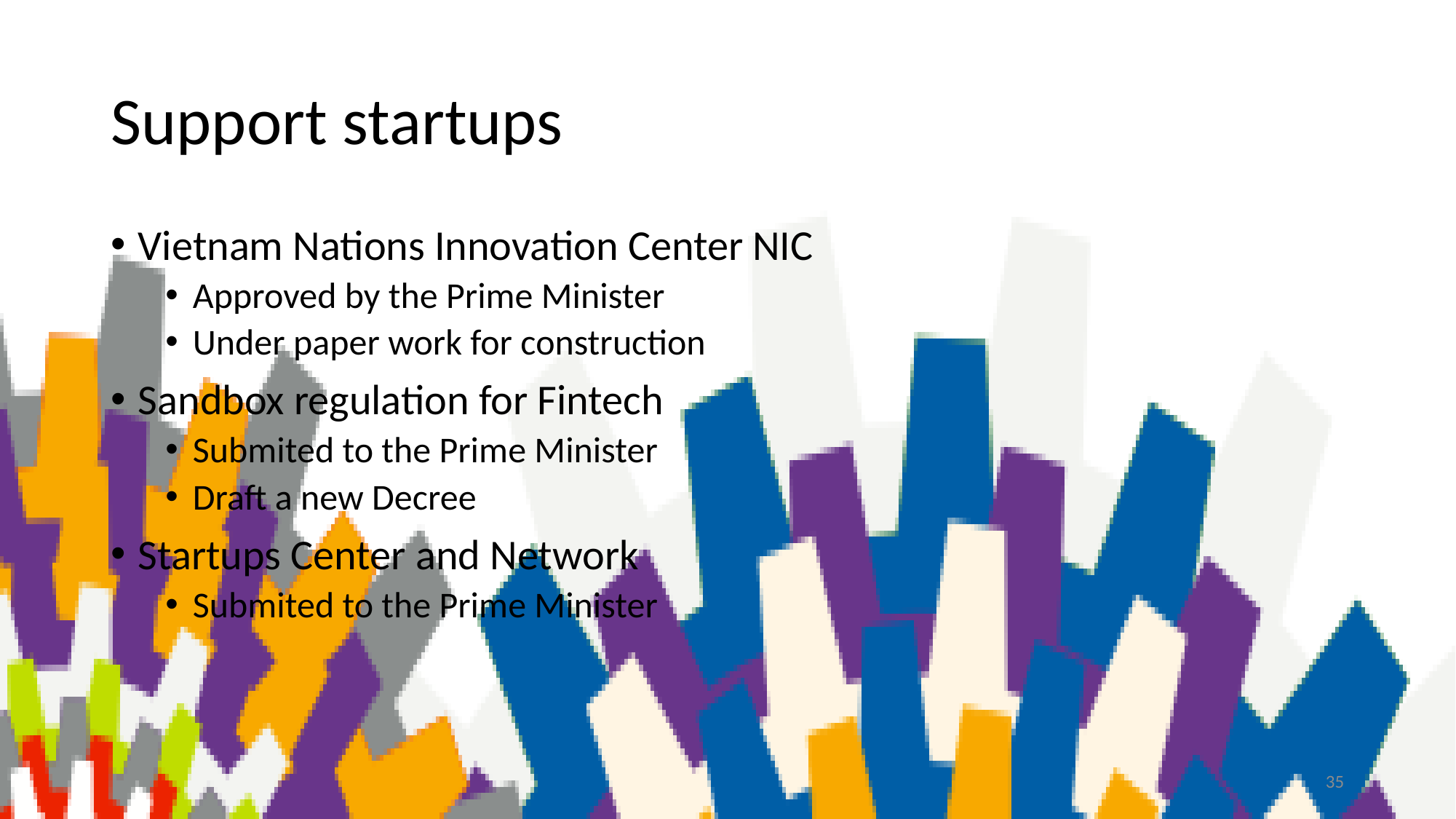

# Support startups
Vietnam Nations Innovation Center NIC
Approved by the Prime Minister
Under paper work for construction
Sandbox regulation for Fintech
Submited to the Prime Minister
Draft a new Decree
Startups Center and Network
Submited to the Prime Minister
35